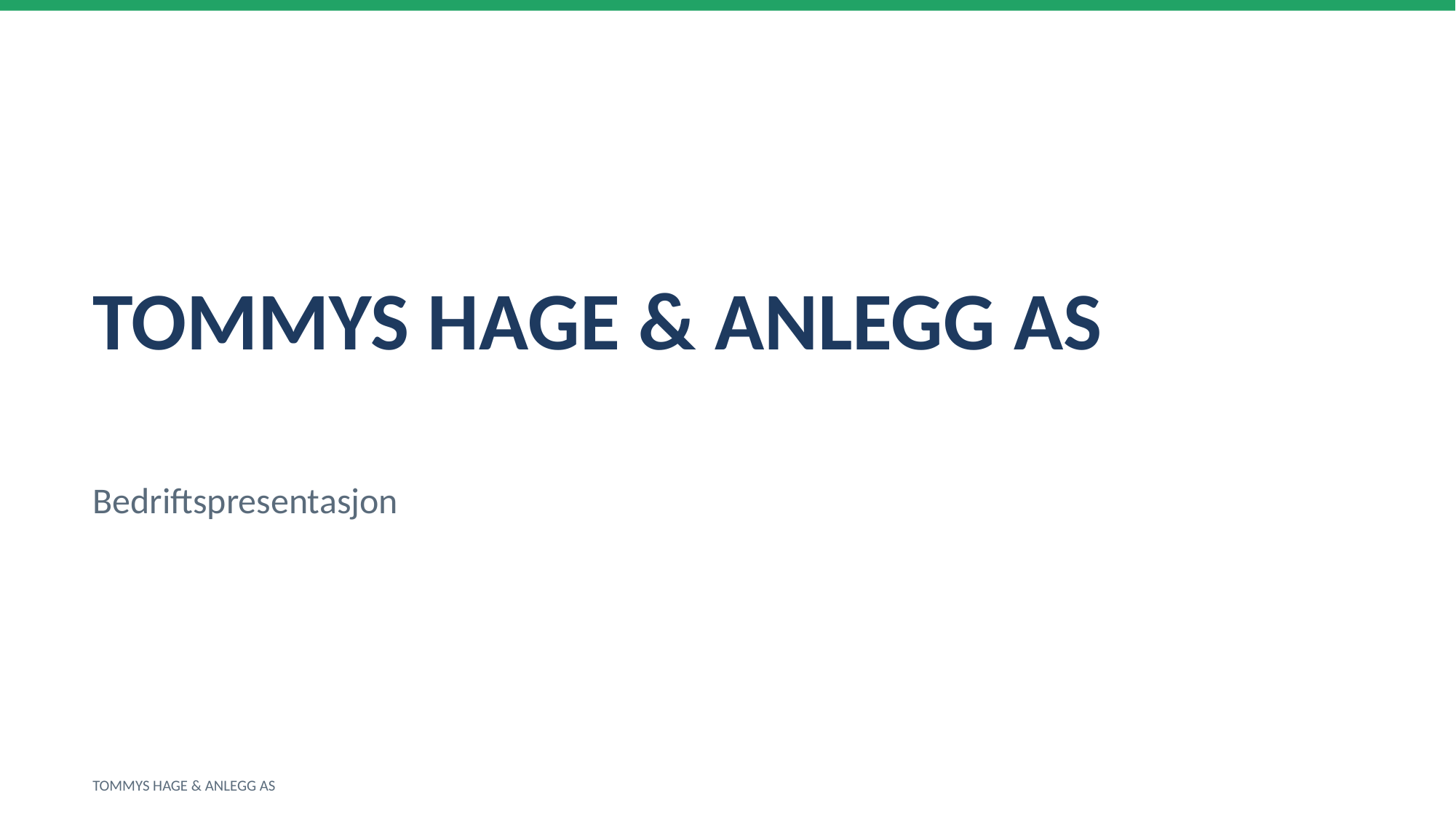

TOMMYS HAGE & ANLEGG AS
Bedriftspresentasjon
TOMMYS HAGE & ANLEGG AS